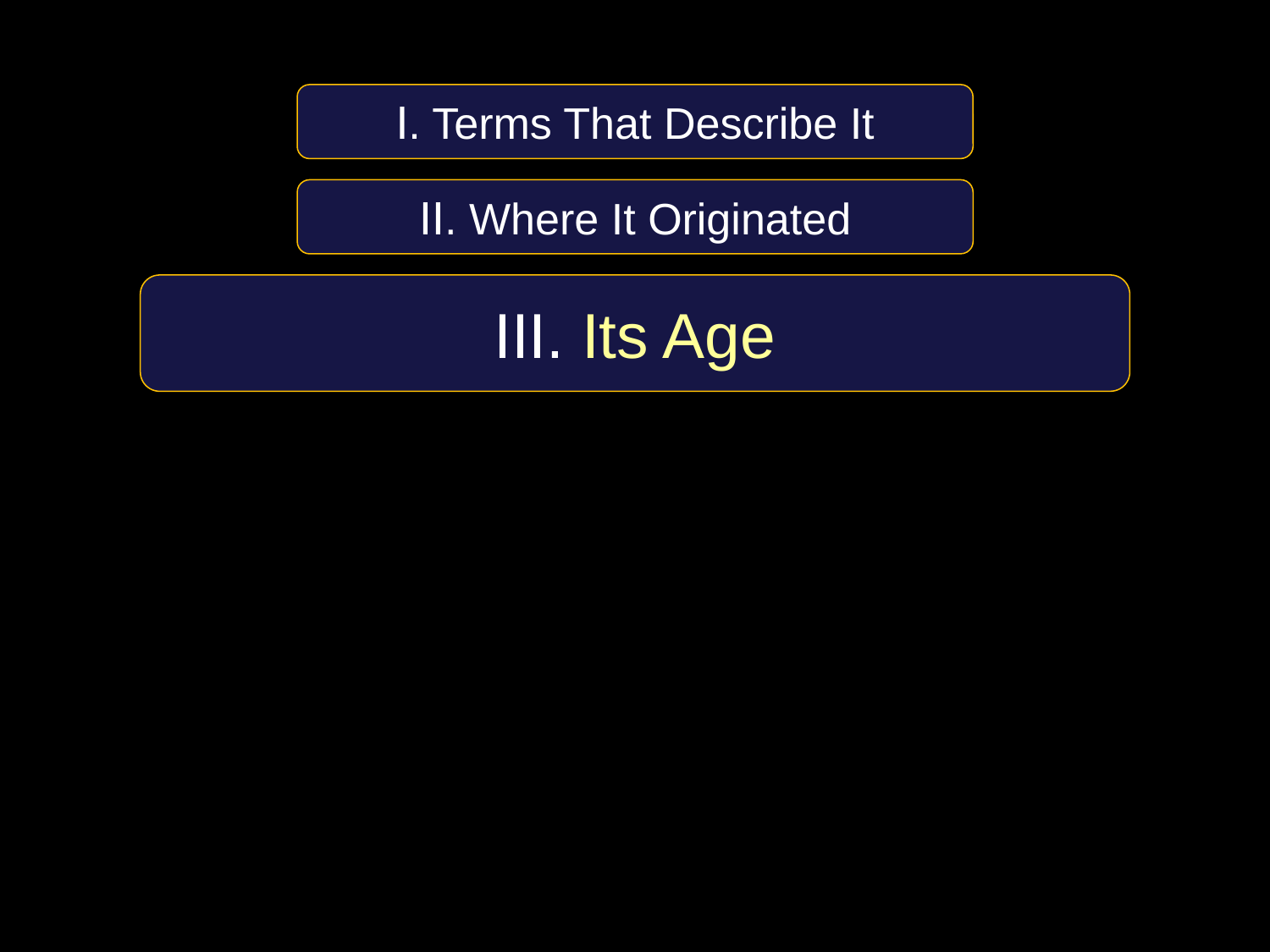

I. Terms That Describe It
II. Where It Originated
III. Its Age